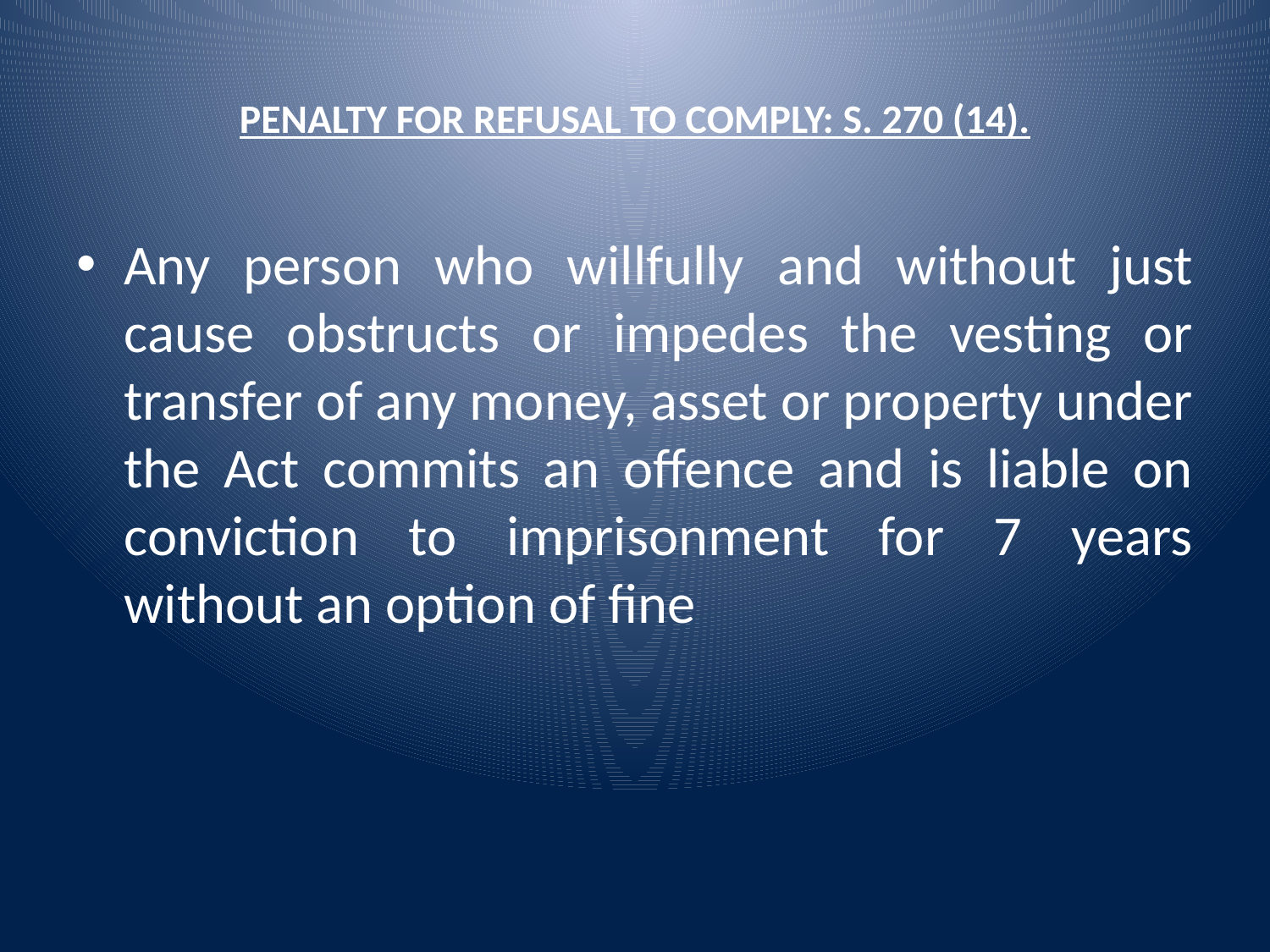

# PENALTY FOR REFUSAL TO COMPLY: S. 270 (14).
Any person who willfully and without just cause obstructs or impedes the vesting or transfer of any money, asset or property under the Act commits an offence and is liable on conviction to imprisonment for 7 years without an option of fine